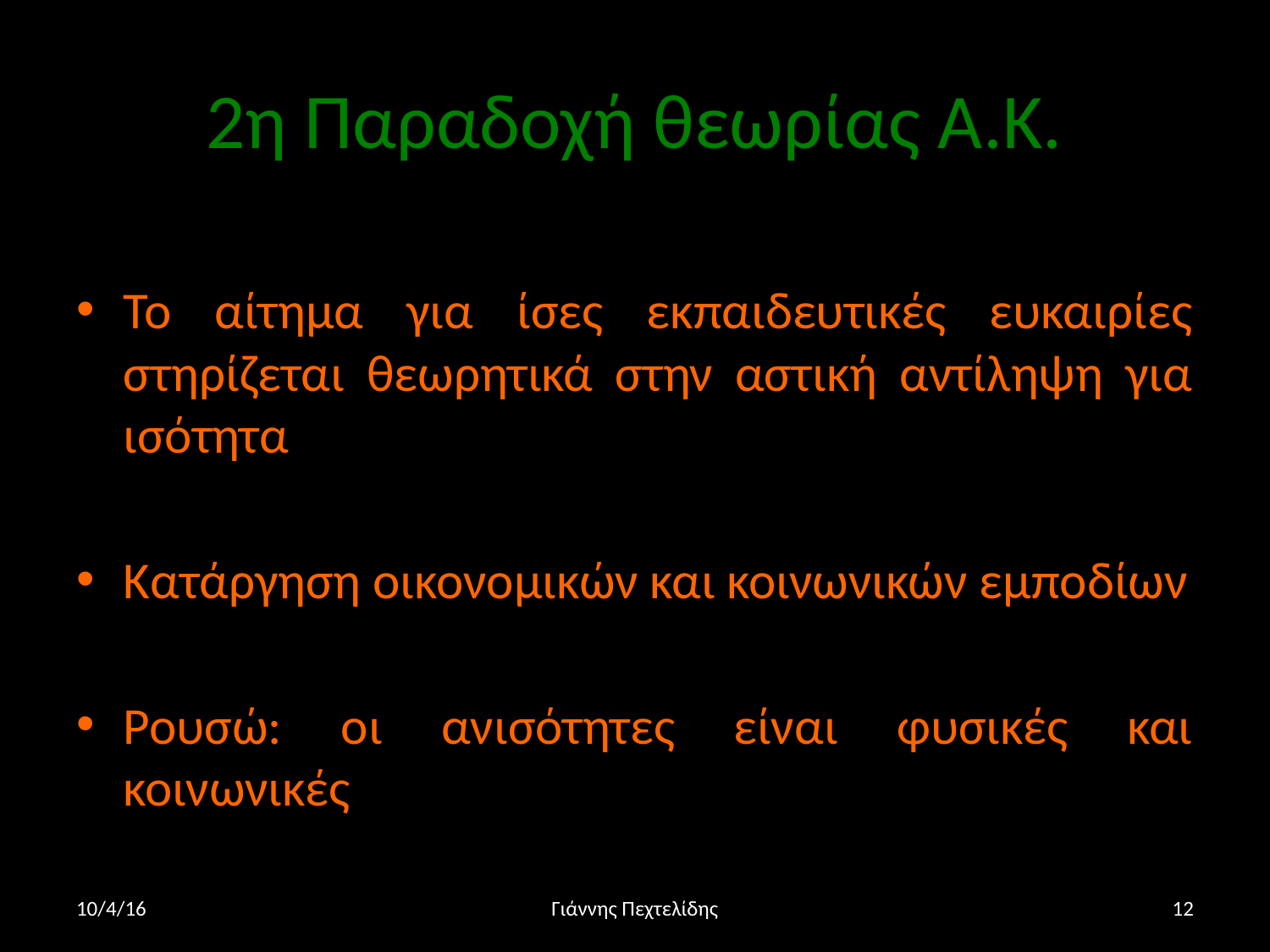

# 2η Παραδοχή θεωρίας Α.Κ.
Το αίτημα για ίσες εκπαιδευτικές ευκαιρίες στηρίζεται θεωρητικά στην αστική αντίληψη για ισότητα

Κατάργηση οικονομικών και κοινωνικών εμποδίων

Ρουσώ: οι ανισότητες είναι φυσικές και κοινωνικές
10/4/16
Γιάννης Πεχτελίδης
12